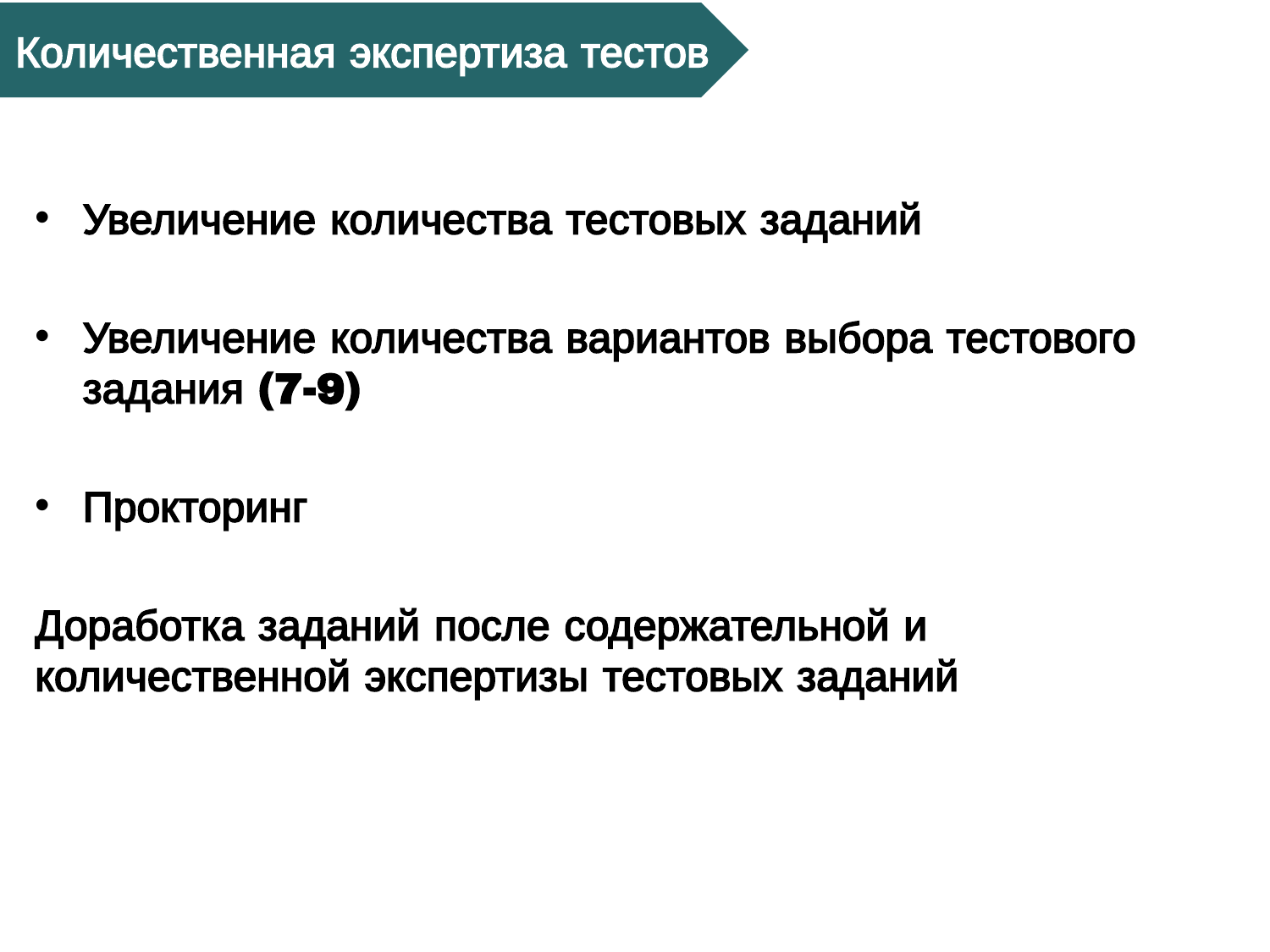

#
Количественная экспертиза тестов

Увеличение количества тестовых заданий

Увеличение количества вариантов выбора тестового задания (7-9)

Прокторинг

Доработка заданий после содержательной и количественной экспертизы тестовых заданий